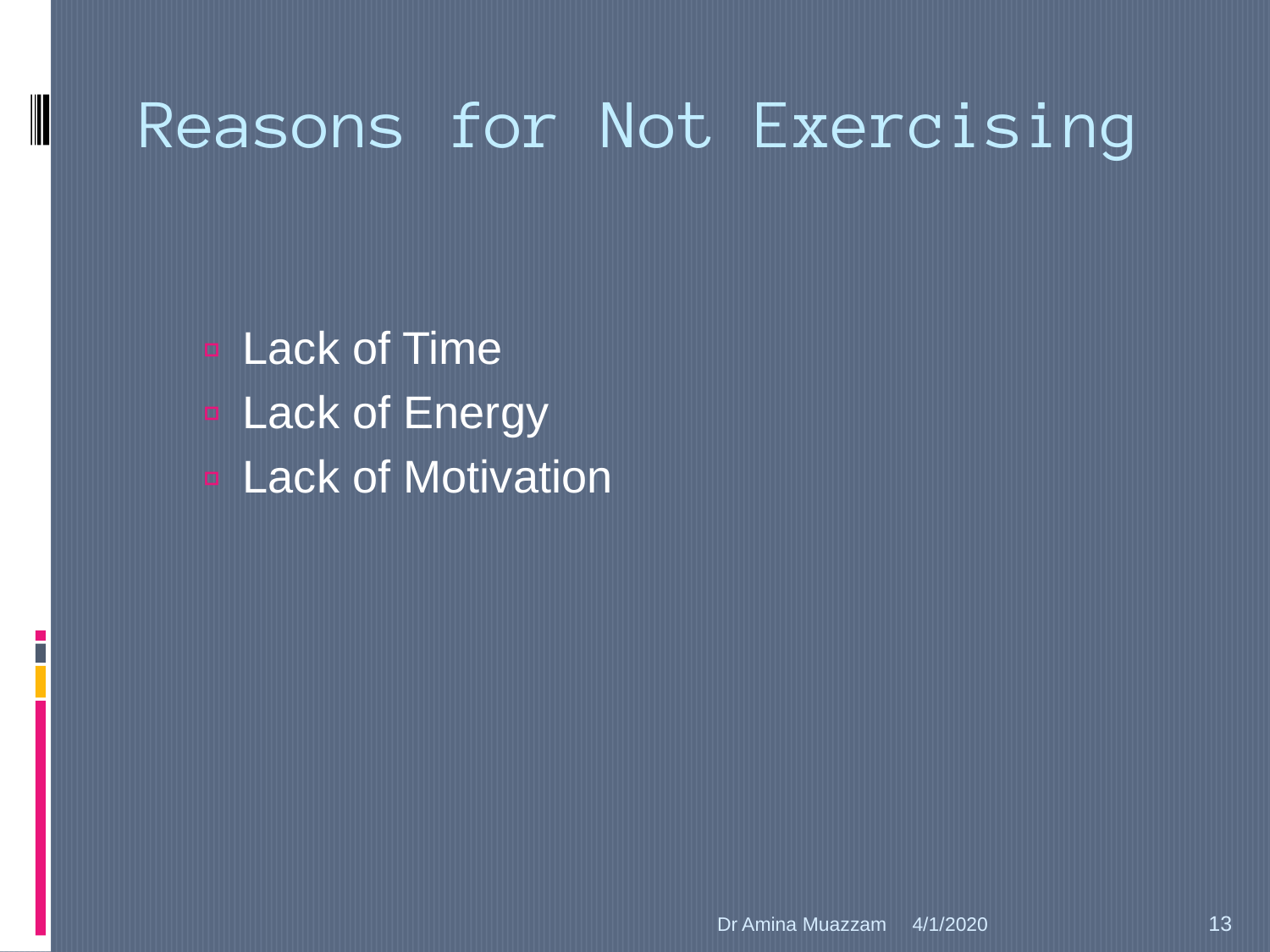

# Reasons for Not Exercising

Lack of Time
Lack of Energy
Lack of Motivation
Dr Amina Muazzam
4/1/2020
13